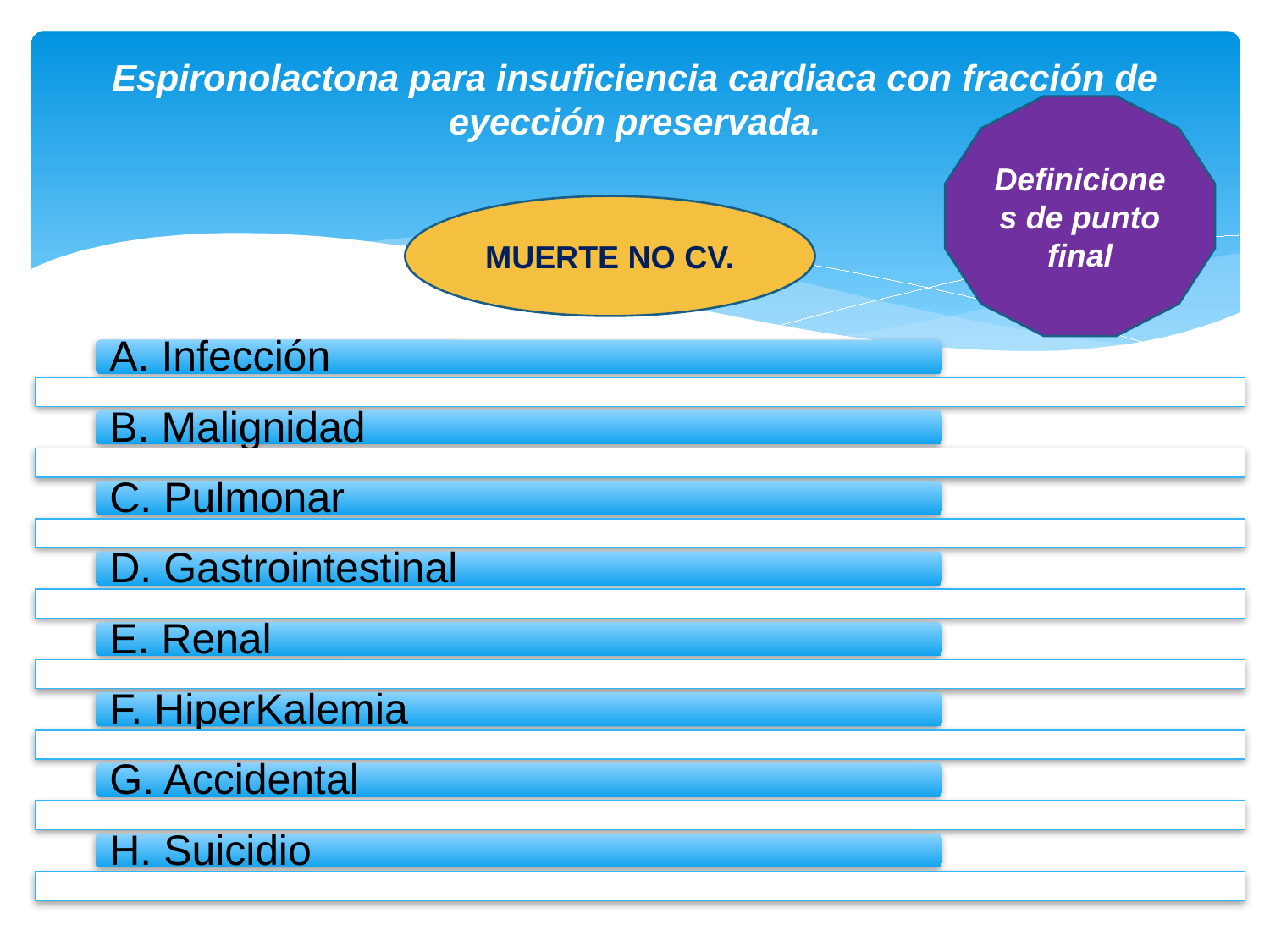

# Espironolactona para insuficiencia cardiaca con fracción de eyección preservada.
Definiciones de punto final
MUERTE NO CV.
A. Infección
B. Malignidad
C. Pulmonar
D. Gastrointestinal
E. Renal
F. HiperKalemia
G. Accidental
H. Suicidio